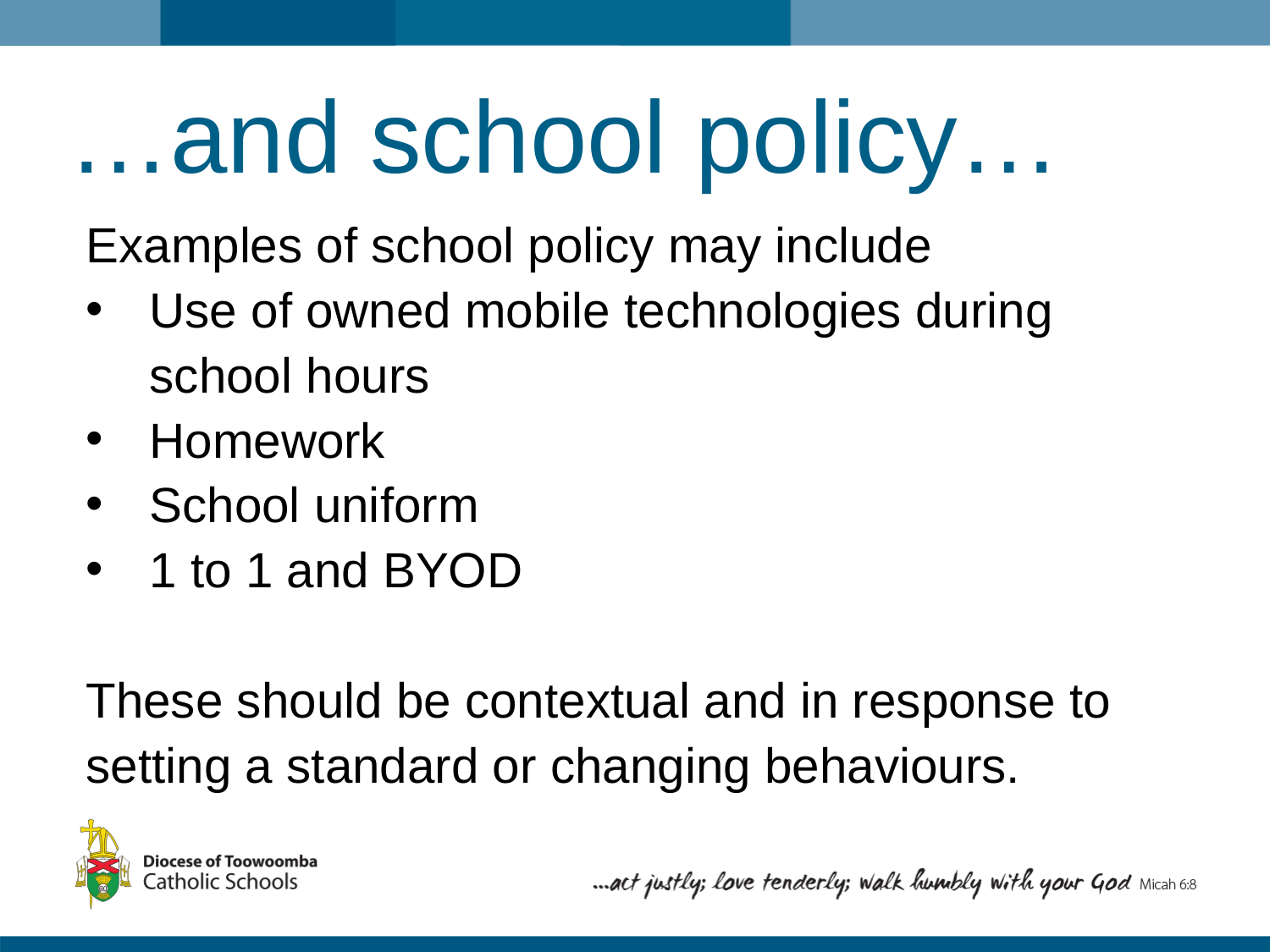

# …and school policy…
Examples of school policy may include
Use of owned mobile technologies during school hours
Homework
School uniform
1 to 1 and BYOD

These should be contextual and in response to setting a standard or changing behaviours.